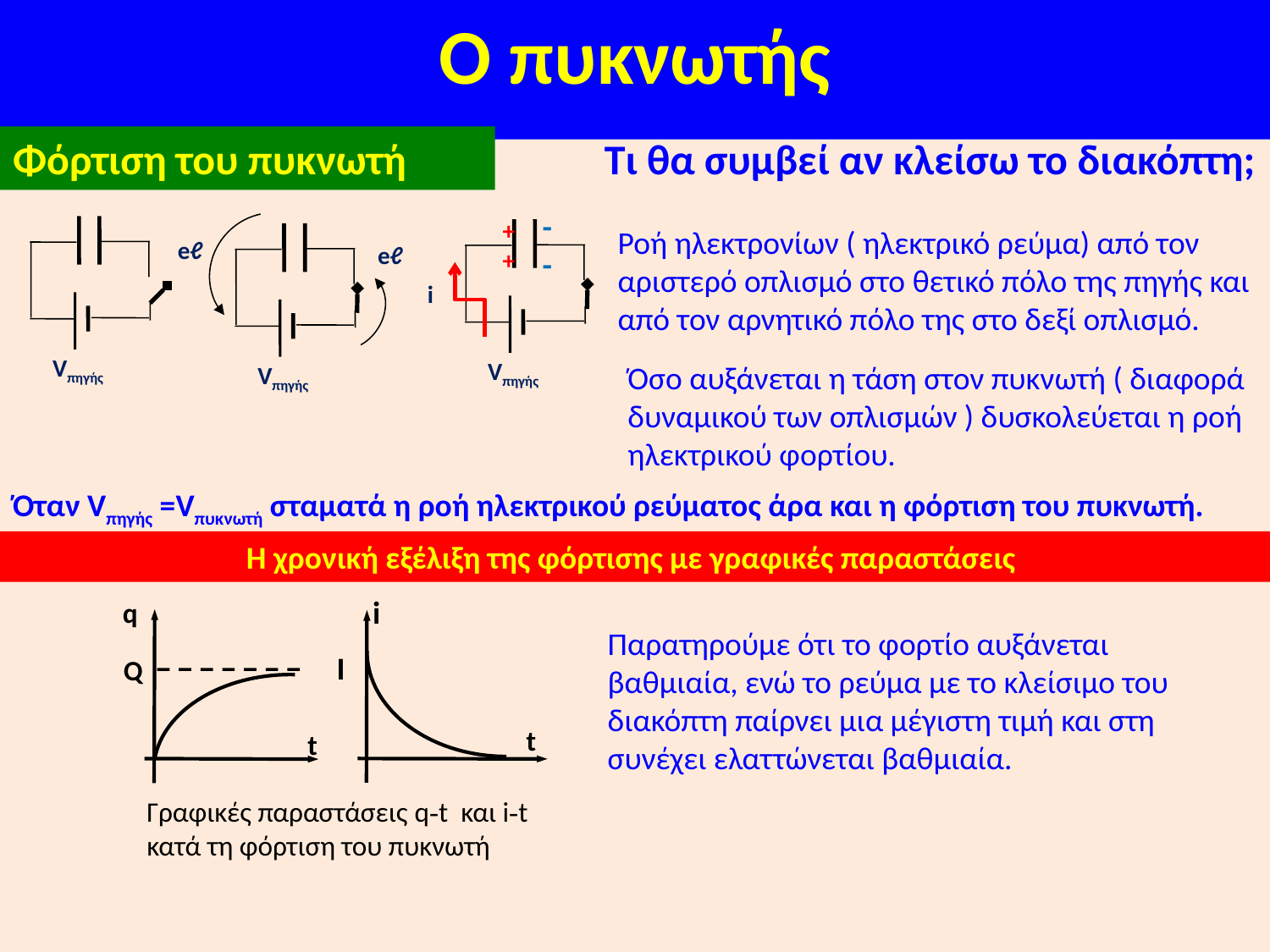

# Ο πυκνωτής
Φόρτιση του πυκνωτή
Τι θα συμβεί αν κλείσω το διακόπτη;
++
--

i

Vπηγής

eℓ
eℓ

Vπηγής
Ροή ηλεκτρονίων ( ηλεκτρικό ρεύμα) από τον αριστερό οπλισμό στο θετικό πόλο της πηγής και από τον αρνητικό πόλο της στο δεξί οπλισμό.

Vπηγής
Όσο αυξάνεται η τάση στον πυκνωτή ( διαφορά δυναμικού των οπλισμών ) δυσκολεύεται η ροή ηλεκτρικού φορτίου.
Όταν Vπηγής =Vπυκνωτή σταματά η ροή ηλεκτρικού ρεύματος άρα και η φόρτιση του πυκνωτή.
Η χρονική εξέλιξη της φόρτισης με γραφικές παραστάσεις
i

I
t
q

Q
t
Γραφικές παραστάσεις q-t  και i-t κατά τη φόρτιση του πυκνωτή
Παρατηρούμε ότι το φορτίο αυξάνεται βαθμιαία, ενώ το ρεύμα με το κλείσιμο του διακόπτη παίρνει μια μέγιστη τιμή και στη συνέχει ελαττώνεται βαθμιαία.